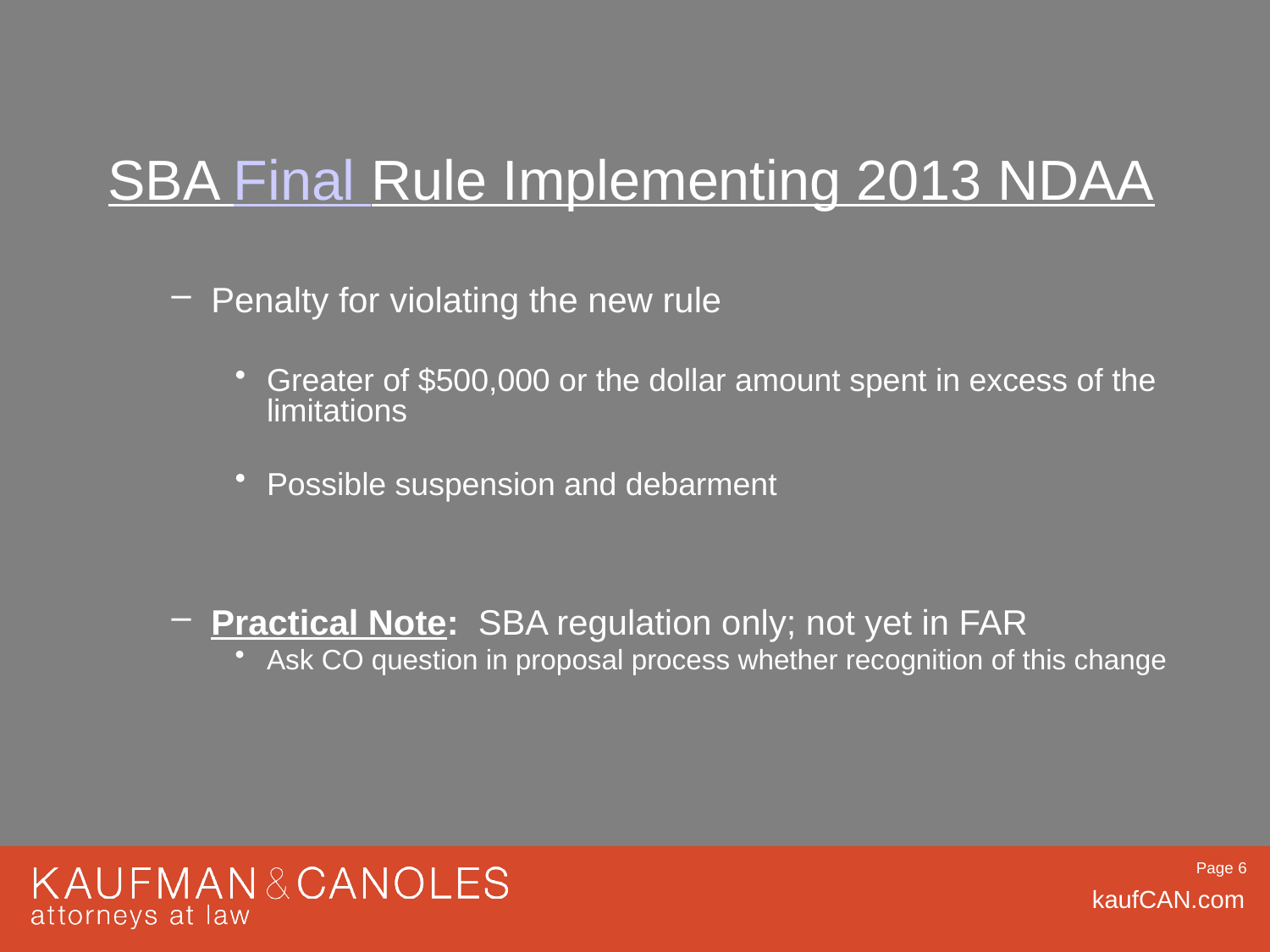

#
SBA Final Rule Implementing 2013 NDAA

Penalty for violating the new rule

Greater of $500,000 or the dollar amount spent in excess of the limitations

Possible suspension and debarment

Practical Note:  SBA regulation only; not yet in FAR
Ask CO question in proposal process whether recognition of this change